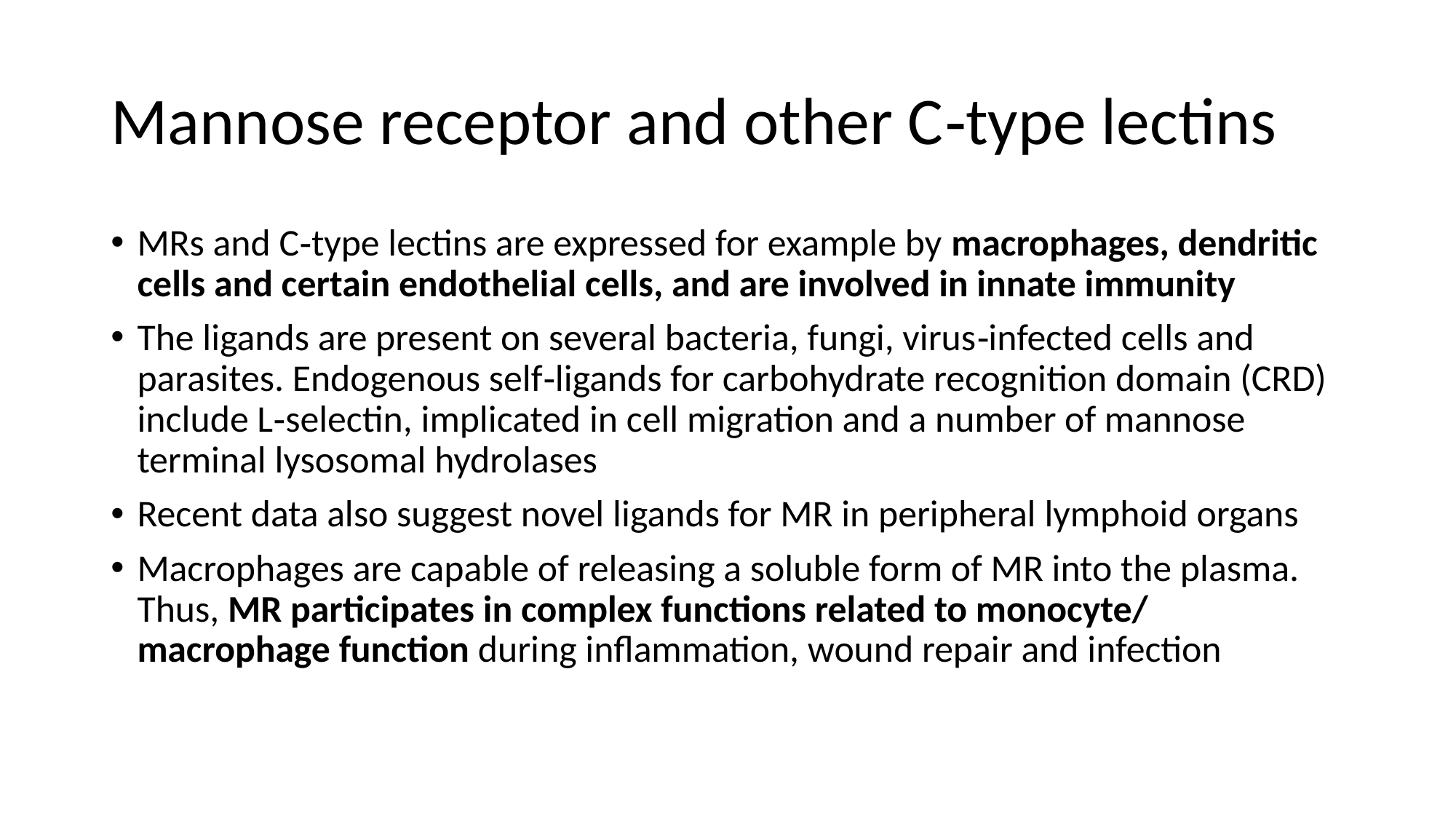

# Mannose receptor and other C‐type lectins
MRs and C‐type lectins are expressed for example by macrophages, dendritic cells and certain endothelial cells, and are involved in innate immunity
The ligands are present on several bacteria, fungi, virus‐infected cells and parasites. Endogenous self‐ligands for carbohydrate recognition domain (CRD) include L‐selectin, implicated in cell migration and a number of mannose terminal lysosomal hydrolases
Recent data also suggest novel ligands for MR in peripheral lymphoid organs
Macrophages are capable of releasing a soluble form of MR into the plasma. Thus, MR participates in complex functions related to monocyte/ macrophage function during inflammation, wound repair and infection